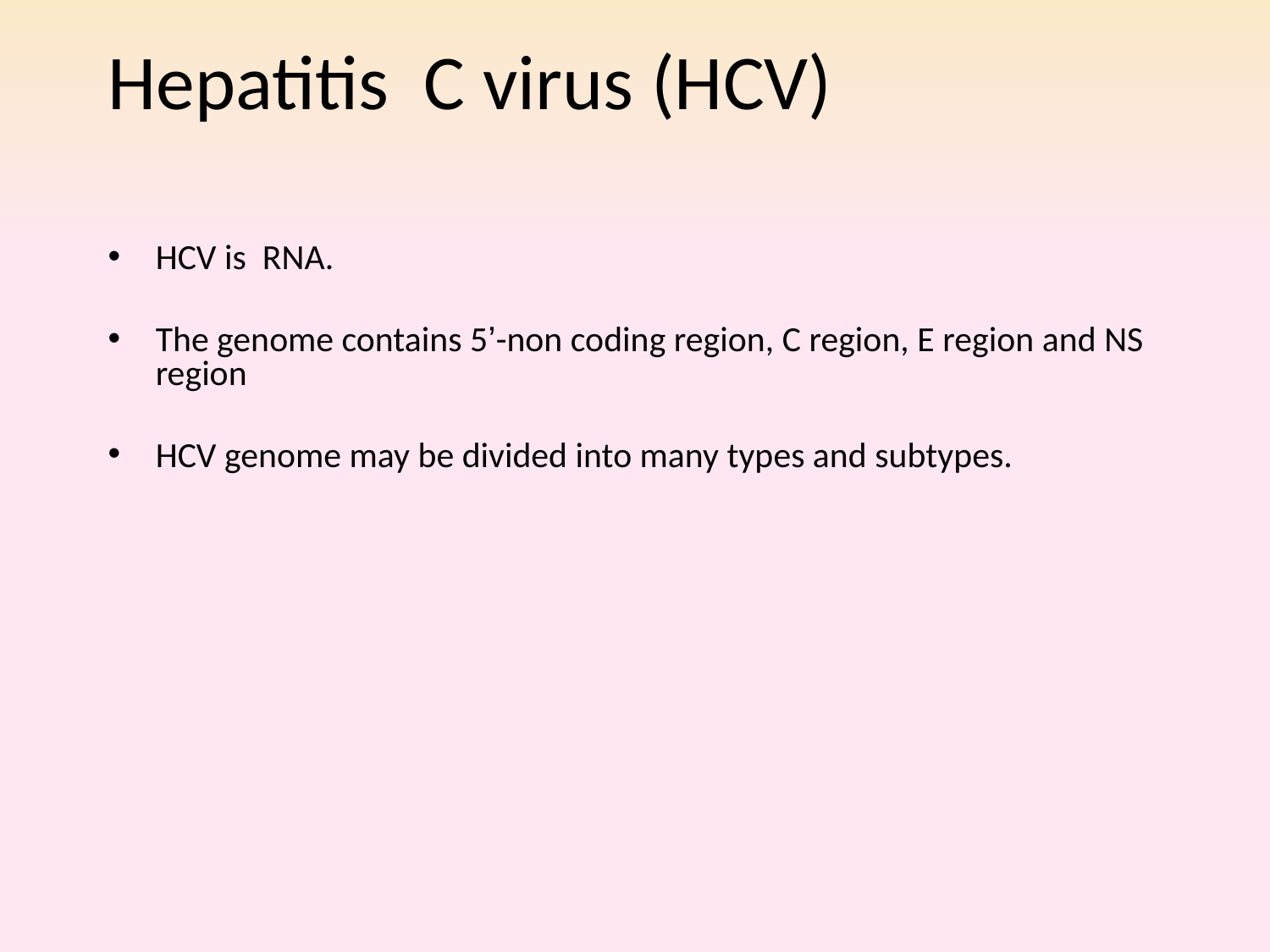

# Hepatitis  C virus (HCV)

HCV is  RNA.

The genome contains 5’-non coding region, C region, E region and NS region

HCV genome may be divided into many types and subtypes.